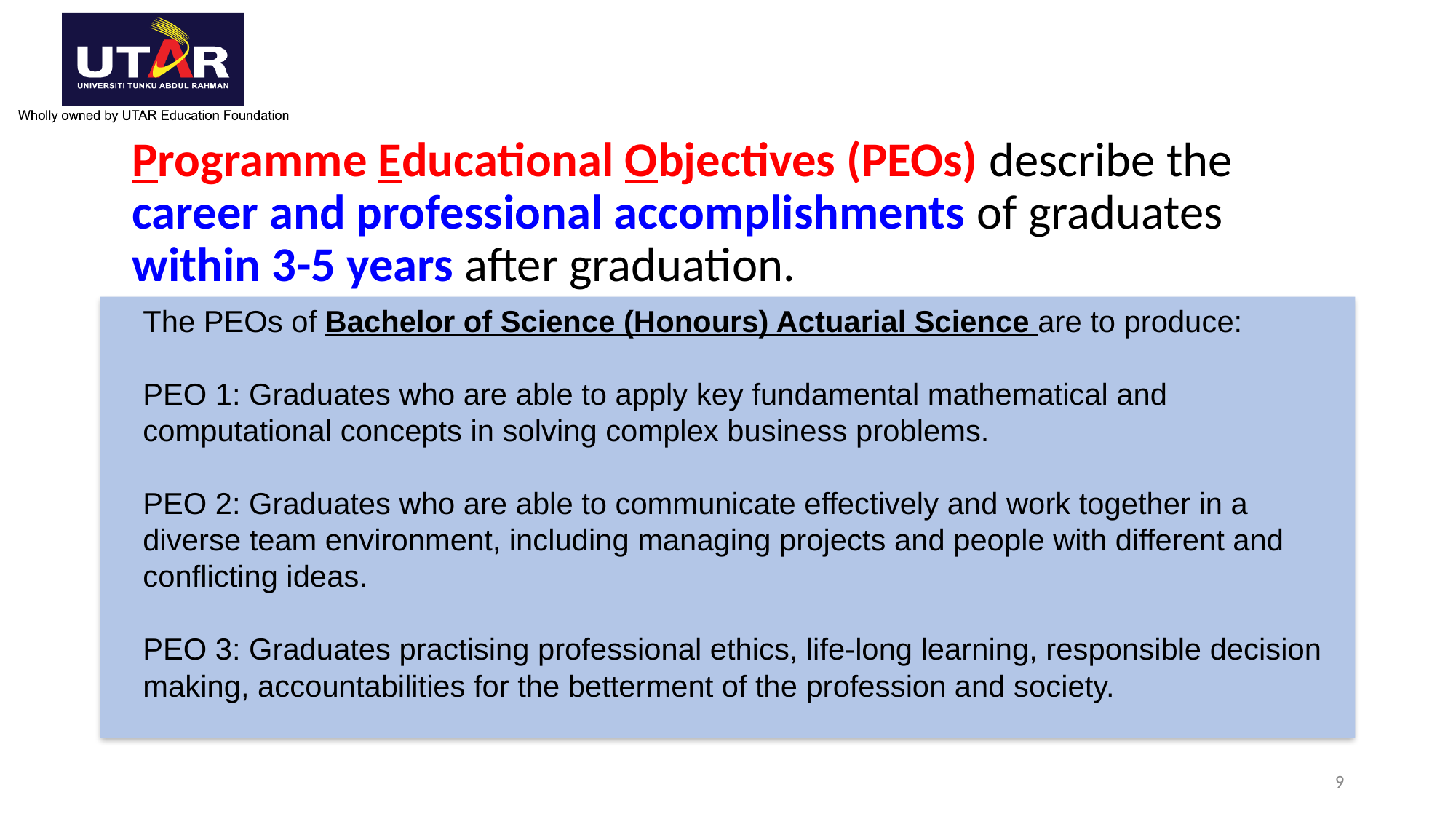

# Programme Educational Objectives (PEOs) describe the career and professional accomplishments of graduates within 3-5 years after graduation.
The PEOs of Bachelor of Science (Honours) Actuarial Science are to produce:

PEO 1: Graduates who are able to apply key fundamental mathematical and computational concepts in solving complex business problems.

PEO 2: Graduates who are able to communicate effectively and work together in a diverse team environment, including managing projects and people with different and conflicting ideas.

PEO 3: Graduates practising professional ethics, life-long learning, responsible decision making, accountabilities for the betterment of the profession and society.
9